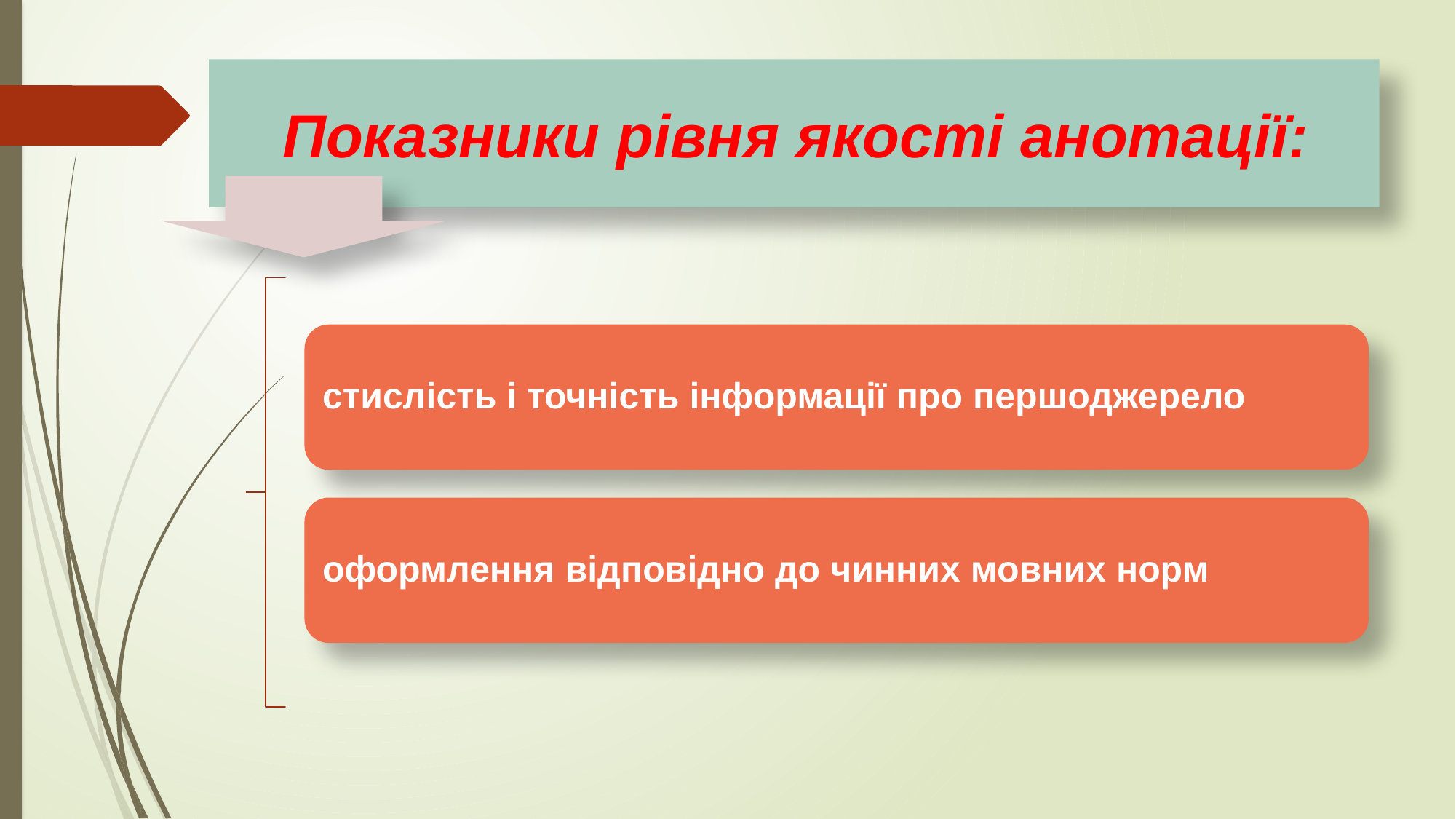

# Показники рівня якості анотації:

стислість і точність інформації про першоджерело
оформлення відповідно до чинних мовних норм